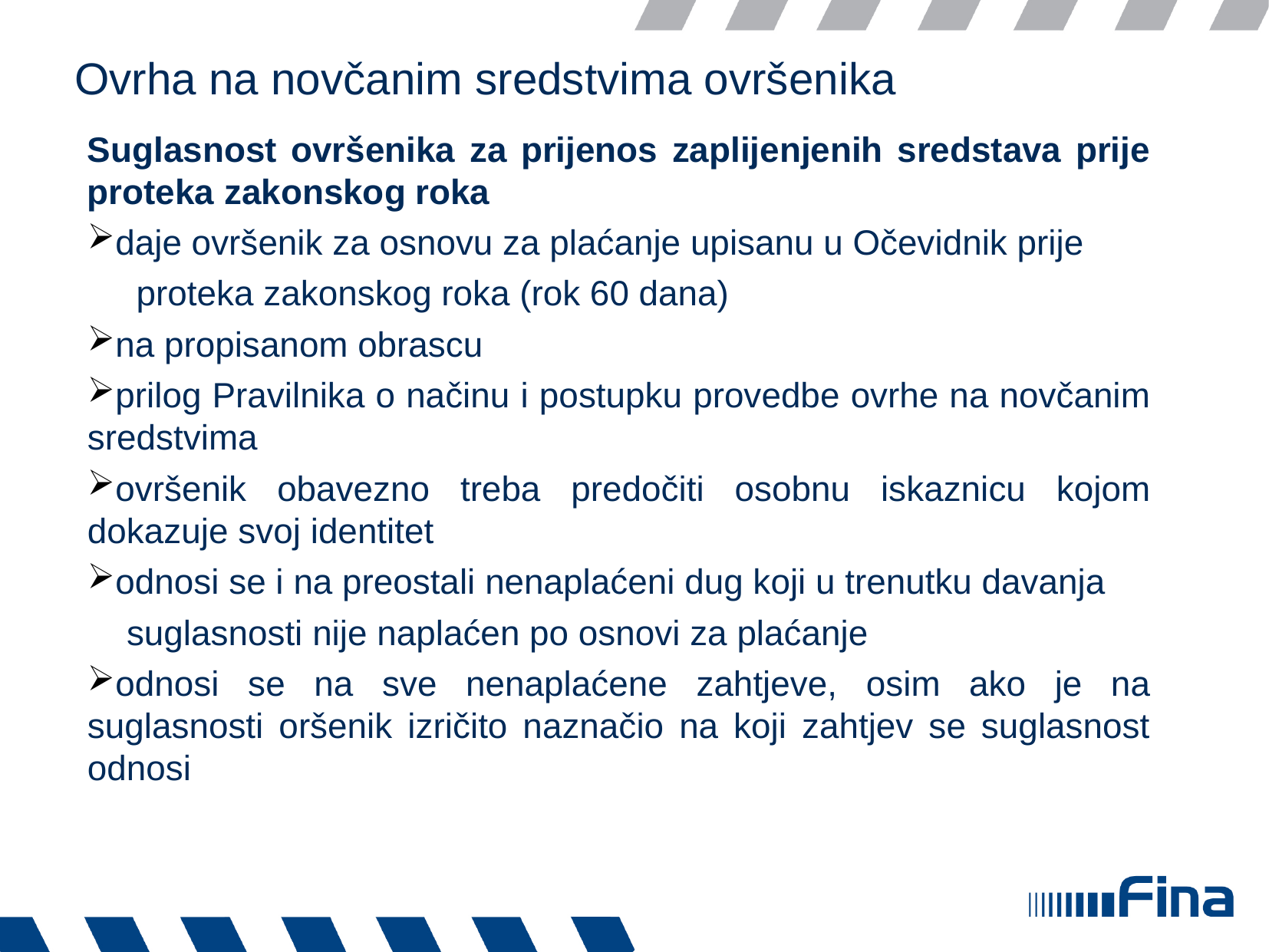

# Ovrha na novčanim sredstvima ovršenika
Suglasnost ovršenika za prijenos zaplijenjenih sredstava prije proteka zakonskog roka
daje ovršenik za osnovu za plaćanje upisanu u Očevidnik prije
     proteka zakonskog roka (rok 60 dana)
na propisanom obrascu
prilog Pravilnika o načinu i postupku provedbe ovrhe na novčanim sredstvima
ovršenik obavezno treba predočiti osobnu iskaznicu kojom dokazuje svoj identitet
odnosi se i na preostali nenaplaćeni dug koji u trenutku davanja
    suglasnosti nije naplaćen po osnovi za plaćanje
odnosi se na sve nenaplaćene zahtjeve, osim ako je na suglasnosti oršenik izričito naznačio na koji zahtjev se suglasnost odnosi